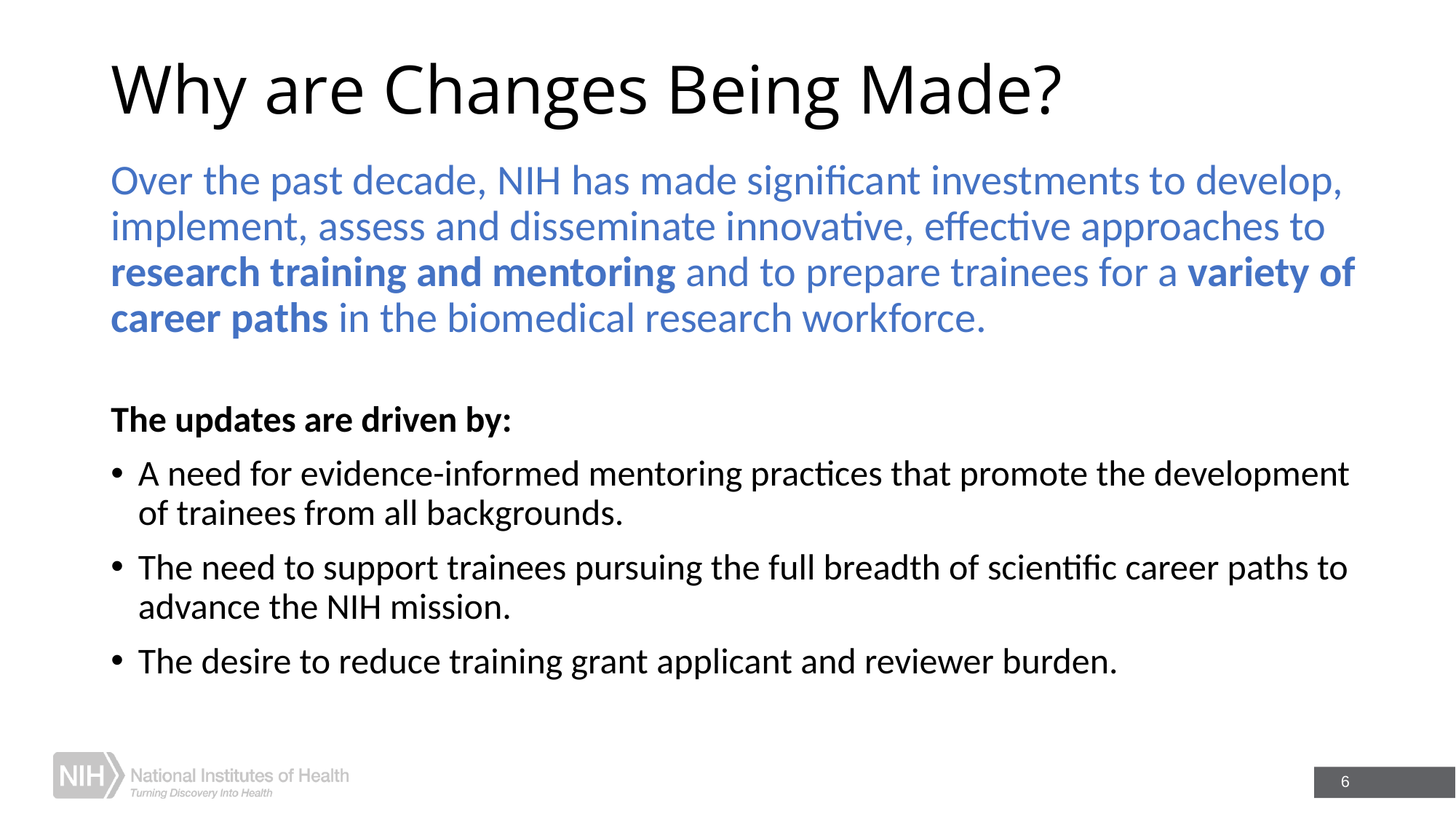

# Why are Changes Being Made?
Over the past decade, NIH has made significant investments to develop, implement, assess and disseminate innovative, effective approaches to research training and mentoring and to prepare trainees for a variety of career paths in the biomedical research workforce.

The updates are driven by:
A need for evidence-informed mentoring practices that promote the development of trainees from all backgrounds.
The need to support trainees pursuing the full breadth of scientific career paths to advance the NIH mission.
The desire to reduce training grant applicant and reviewer burden.

6